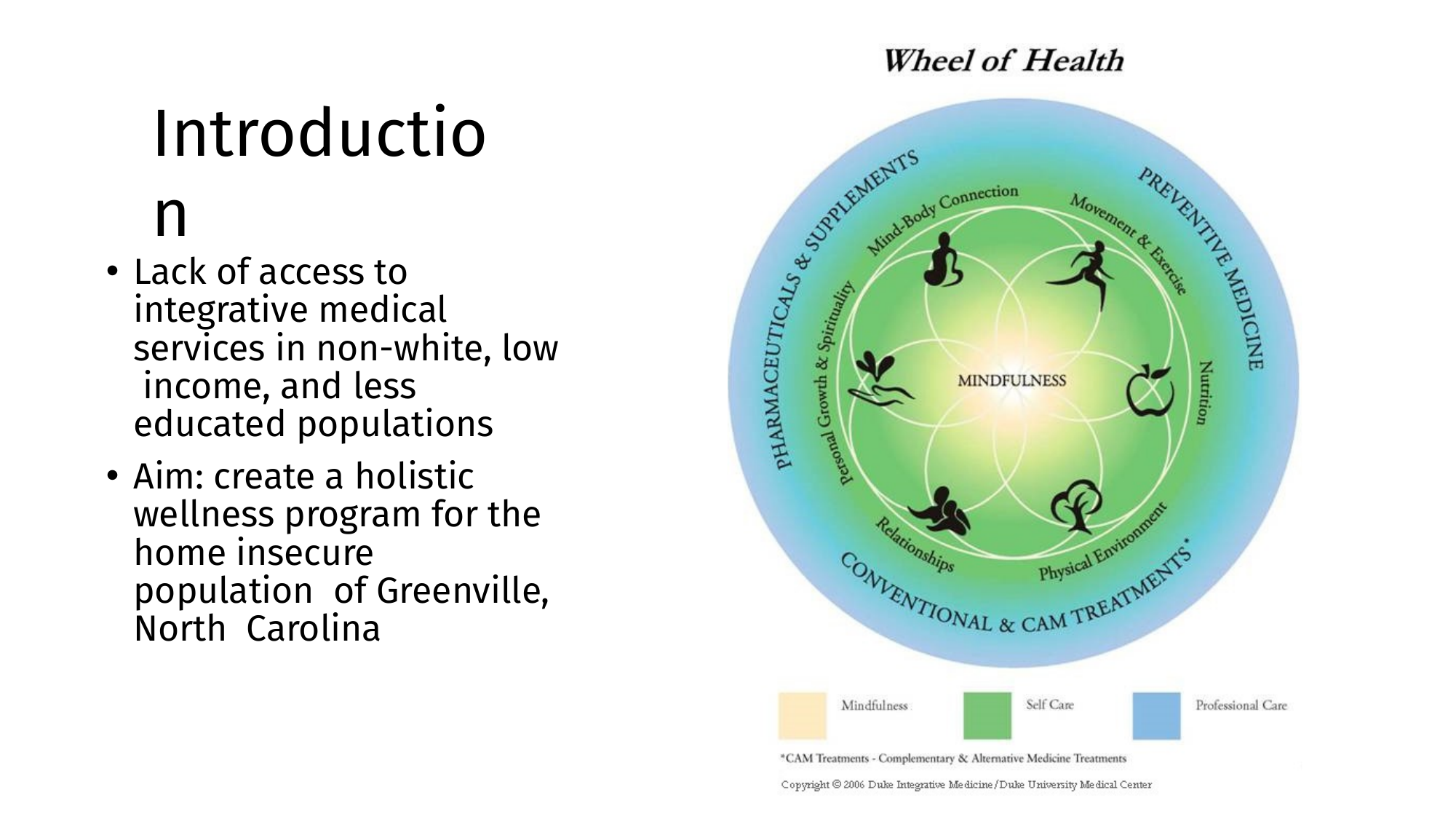

# Introduction
Lack of access to  integrative medical  services in non-white, low  income, and less  educated populations
Aim: create a holistic  wellness program for the  home insecure population  of Greenville, North  Carolina